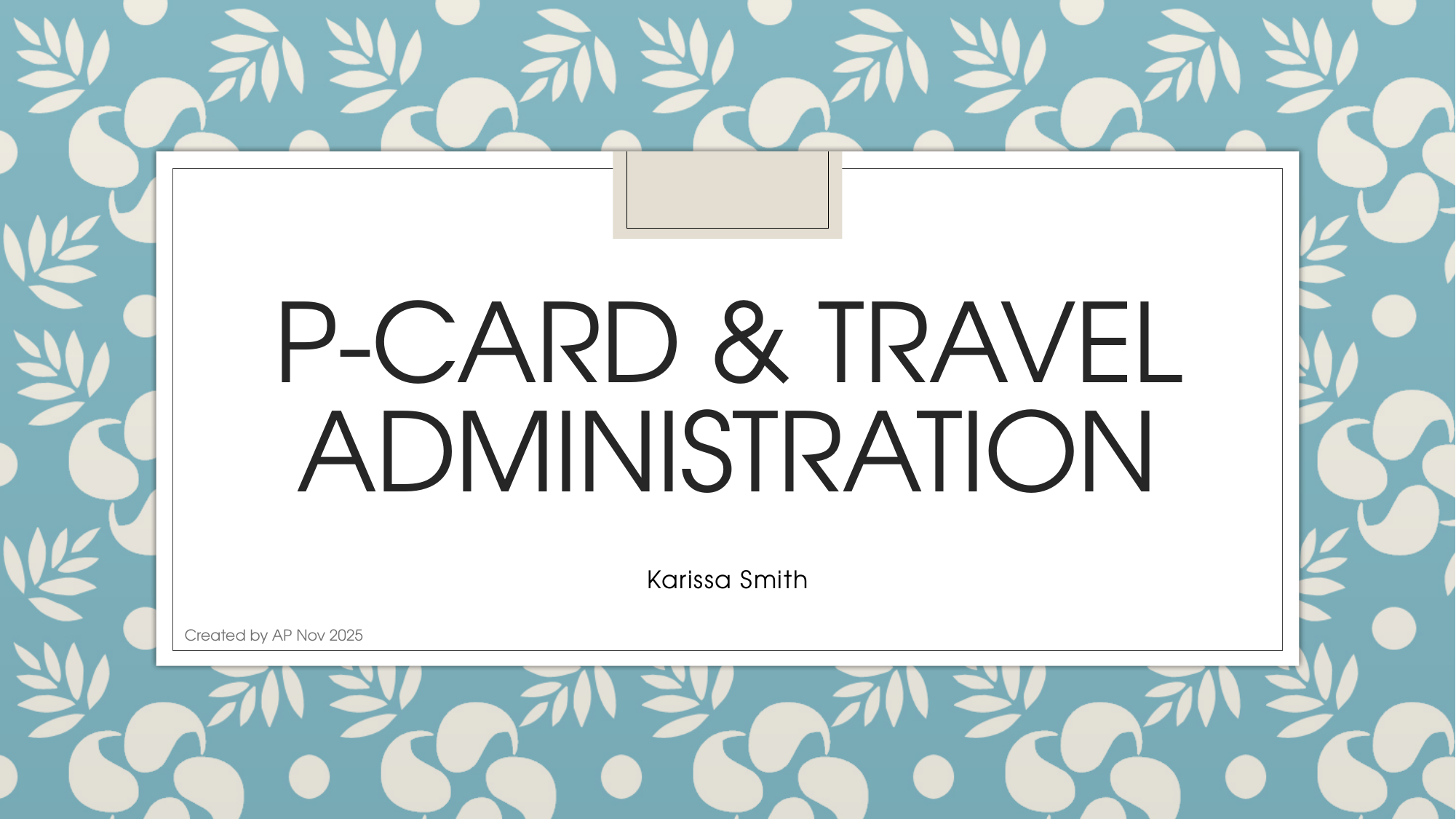

# P-Card & Travel Administration
Karissa Smith
Created by AP Nov 2025